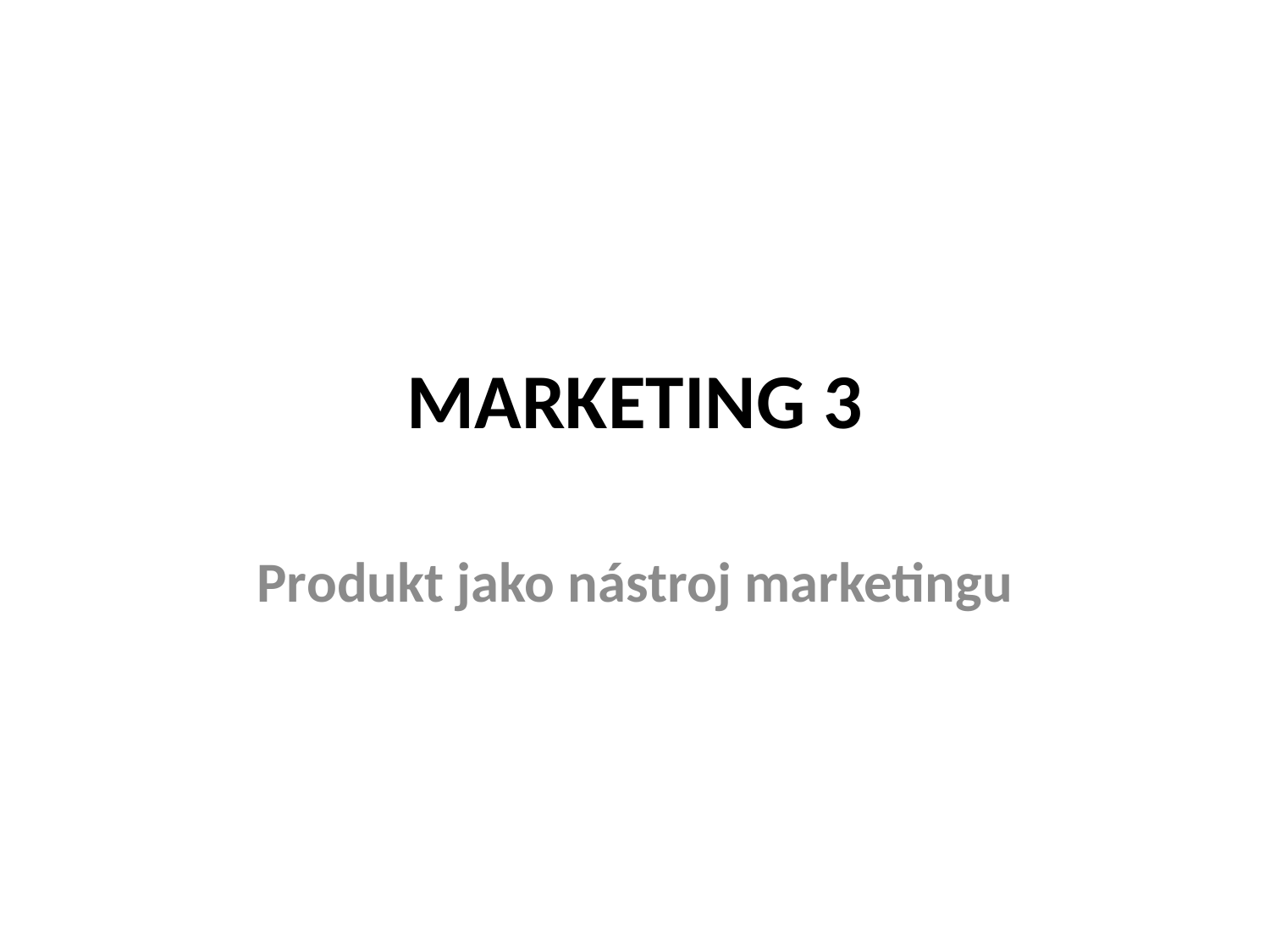

# MARKETING 3
Produkt jako nástroj marketingu